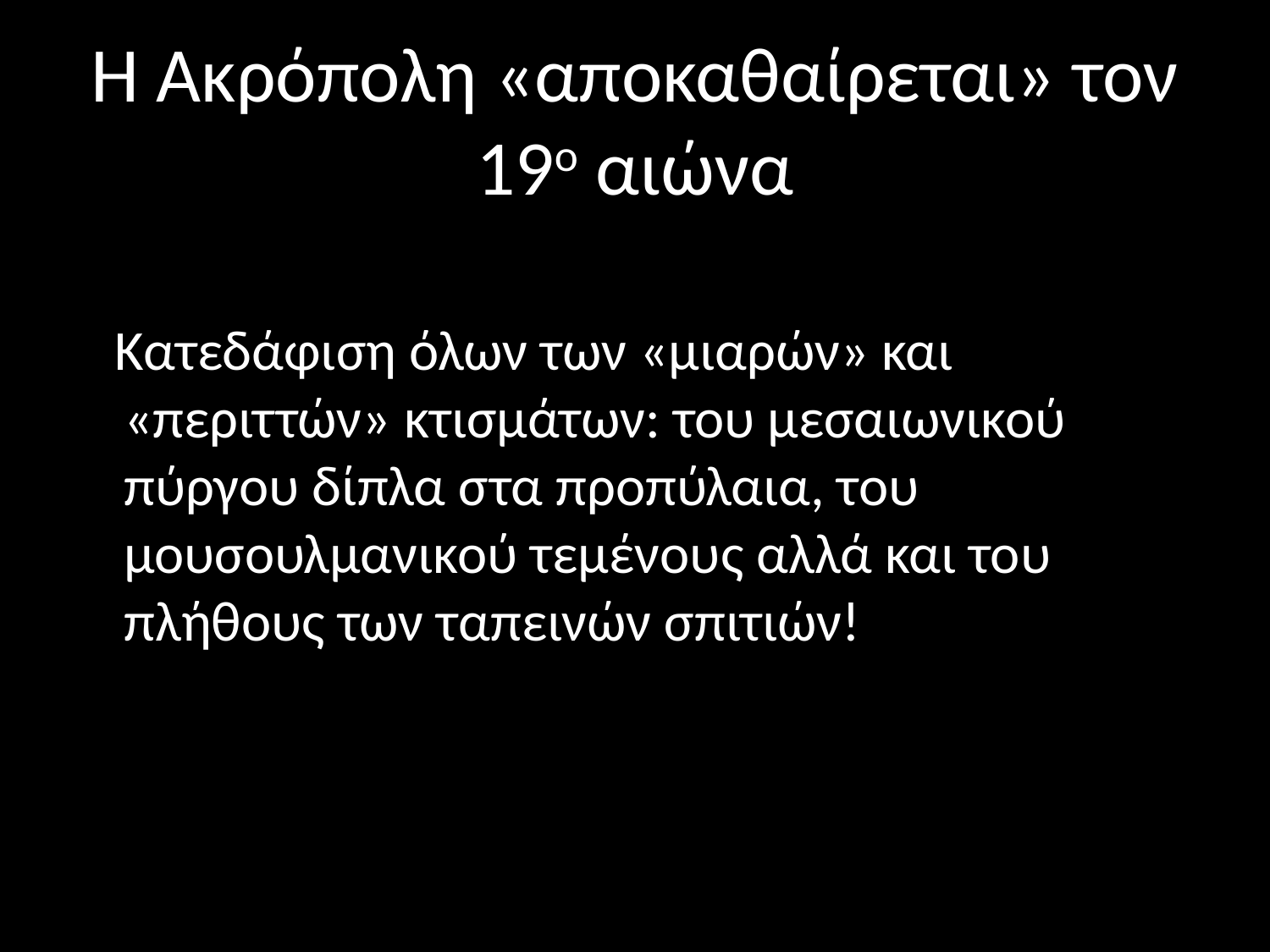

# Η Ακρόπολη «αποκαθαίρεται» τον 19ο αιώνα
   Κατεδάφιση όλων των «μιαρών» και «περιττών» κτισμάτων: του μεσαιωνικού πύργου δίπλα στα προπύλαια, του μουσουλμανικού τεμένους αλλά και του πλήθους των ταπεινών σπιτιών!